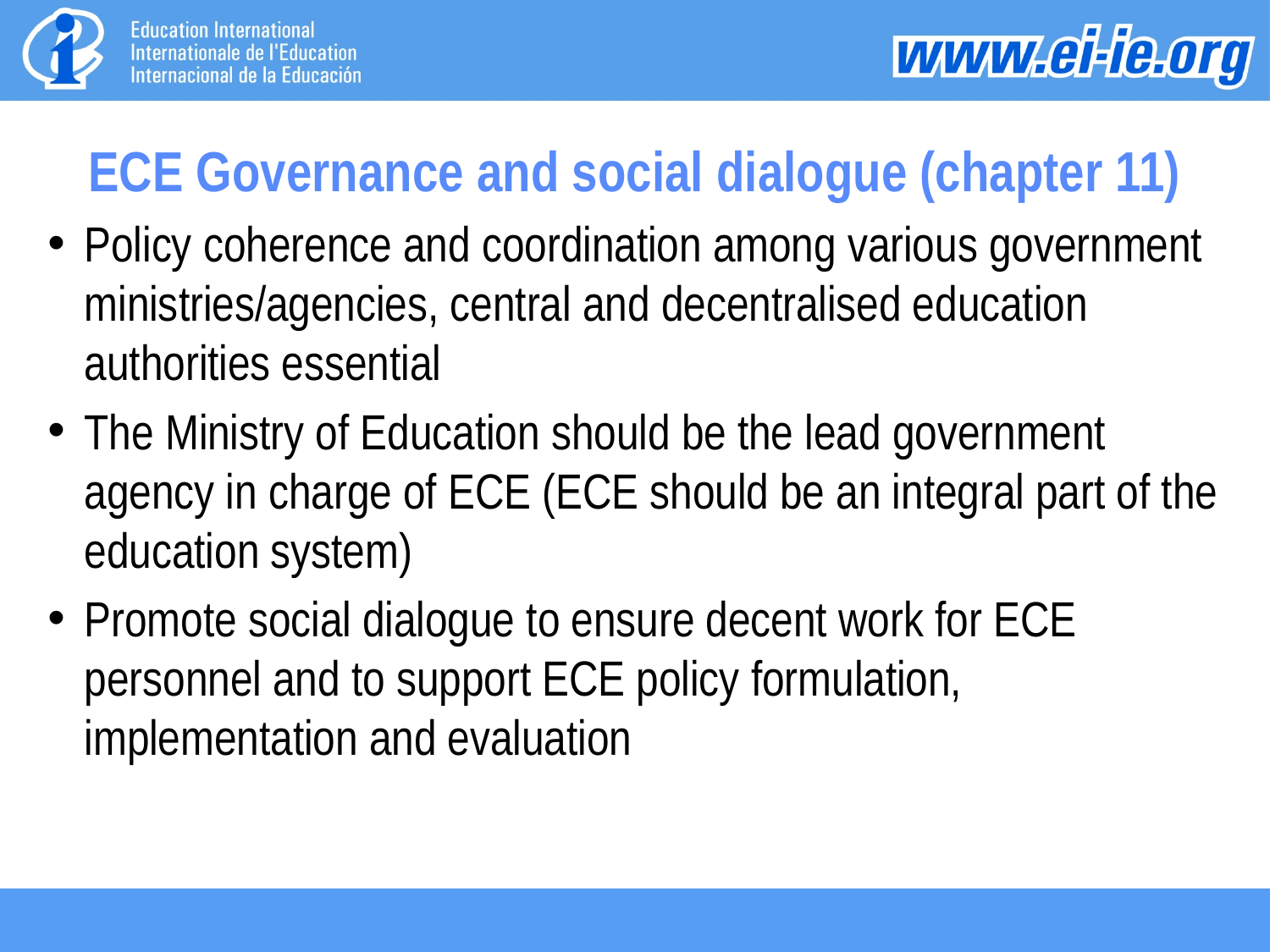

# ECE Governance and social dialogue (chapter 11)
Policy coherence and coordination among various government ministries/agencies, central and decentralised education authorities essential
The Ministry of Education should be the lead government agency in charge of ECE (ECE should be an integral part of the education system)
Promote social dialogue to ensure decent work for ECE personnel and to support ECE policy formulation, implementation and evaluation